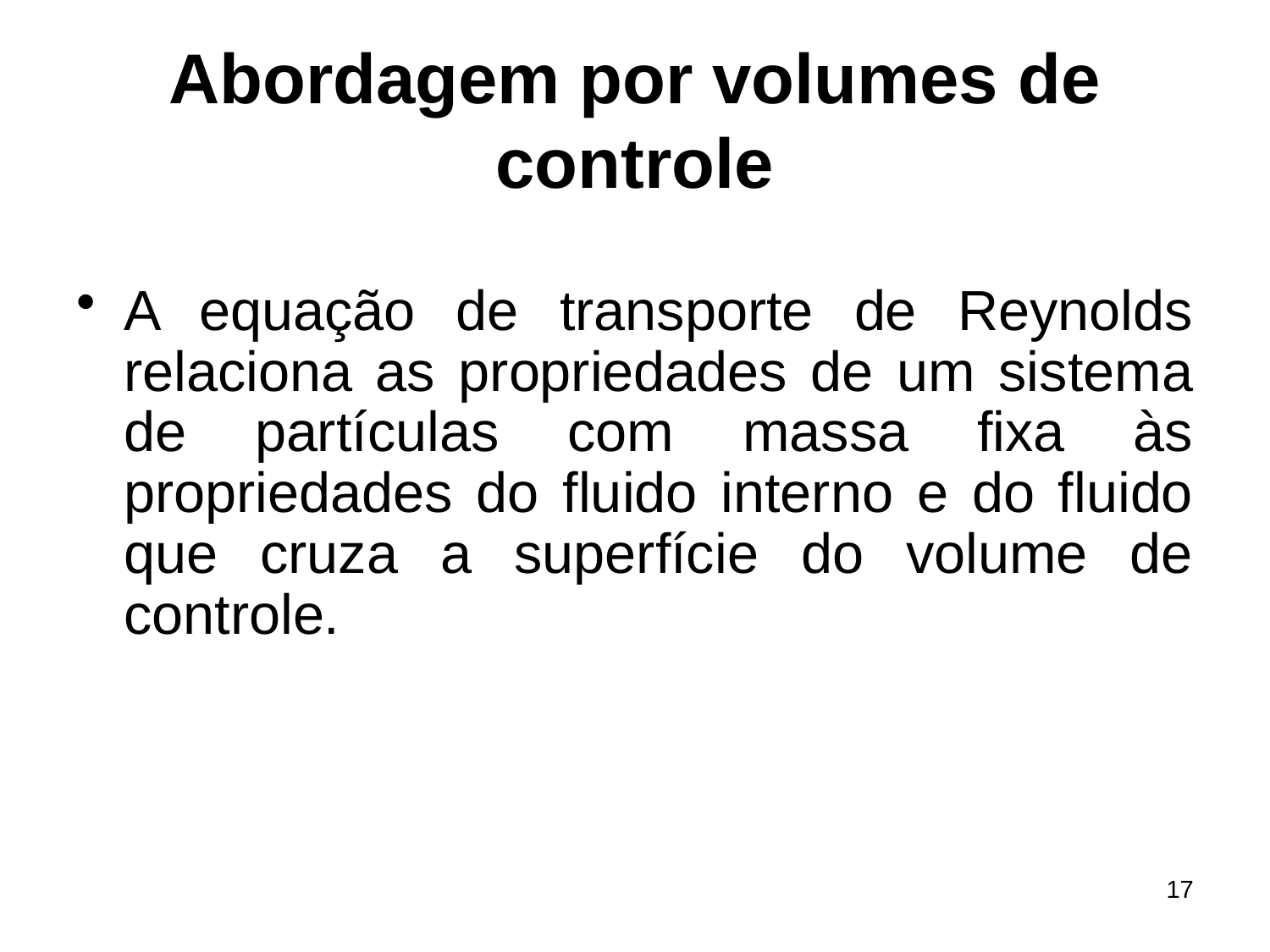

# Abordagem por volumes de controle

A equação de transporte de Reynolds relaciona as propriedades de um sistema de partículas com massa fixa às propriedades do fluido interno e do fluido que cruza a superfície do volume de controle.
17